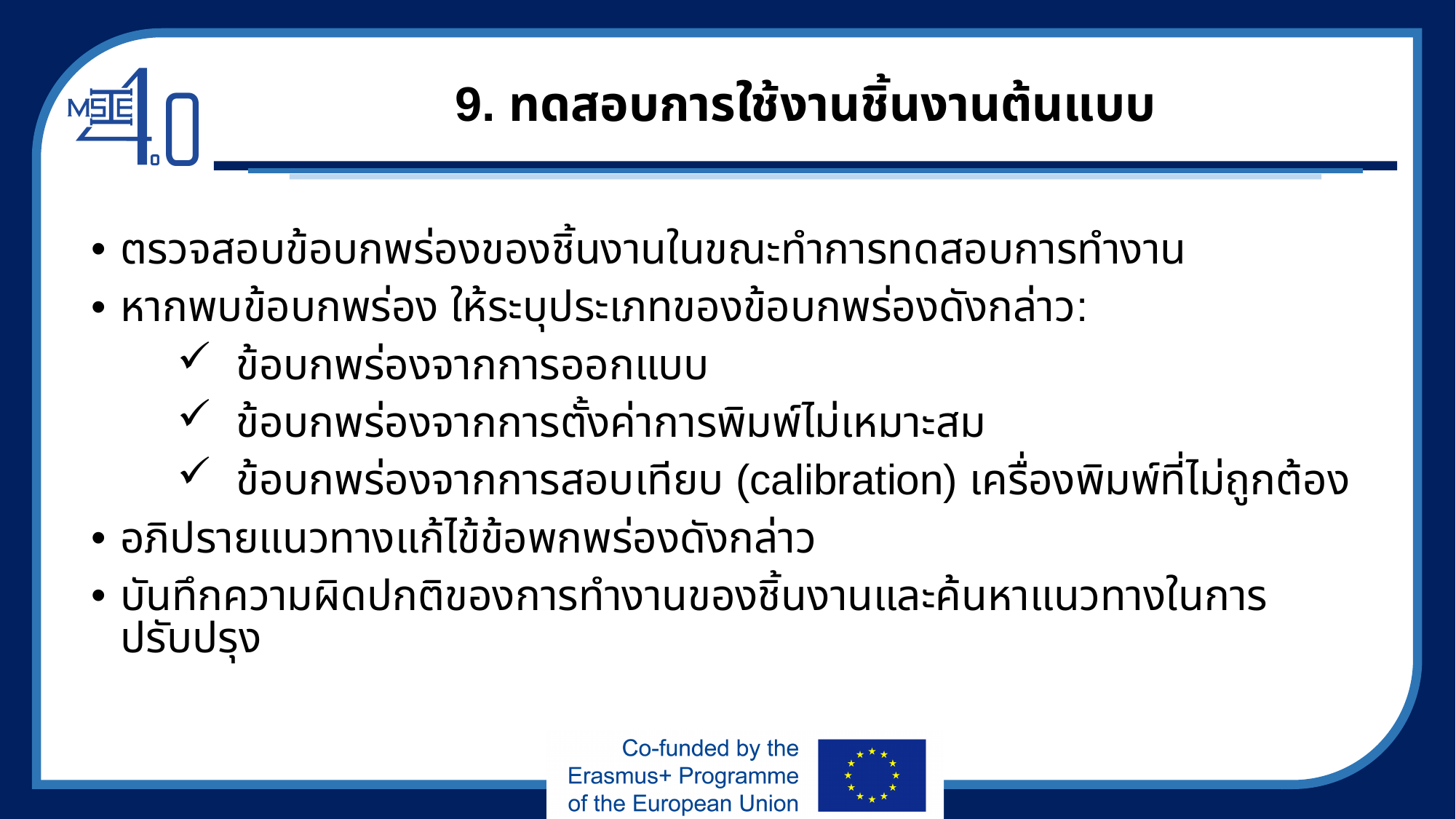

# 9. ทดสอบการใช้งานชิ้นงานต้นแบบ
ตรวจสอบข้อบกพร่องของชิ้นงานในขณะทำการทดสอบการทำงาน
หากพบข้อบกพร่อง ให้ระบุประเภทของข้อบกพร่องดังกล่าว:
ข้อบกพร่องจากการออกแบบ
ข้อบกพร่องจากการตั้งค่าการพิมพ์ไม่เหมาะสม
ข้อบกพร่องจากการสอบเทียบ (calibration) เครื่องพิมพ์ที่ไม่ถูกต้อง
อภิปรายแนวทางแก้ไข้ข้อพกพร่องดังกล่าว
บันทึกความผิดปกติของการทำงานของชิ้นงานและค้นหาแนวทางในการปรับปรุง